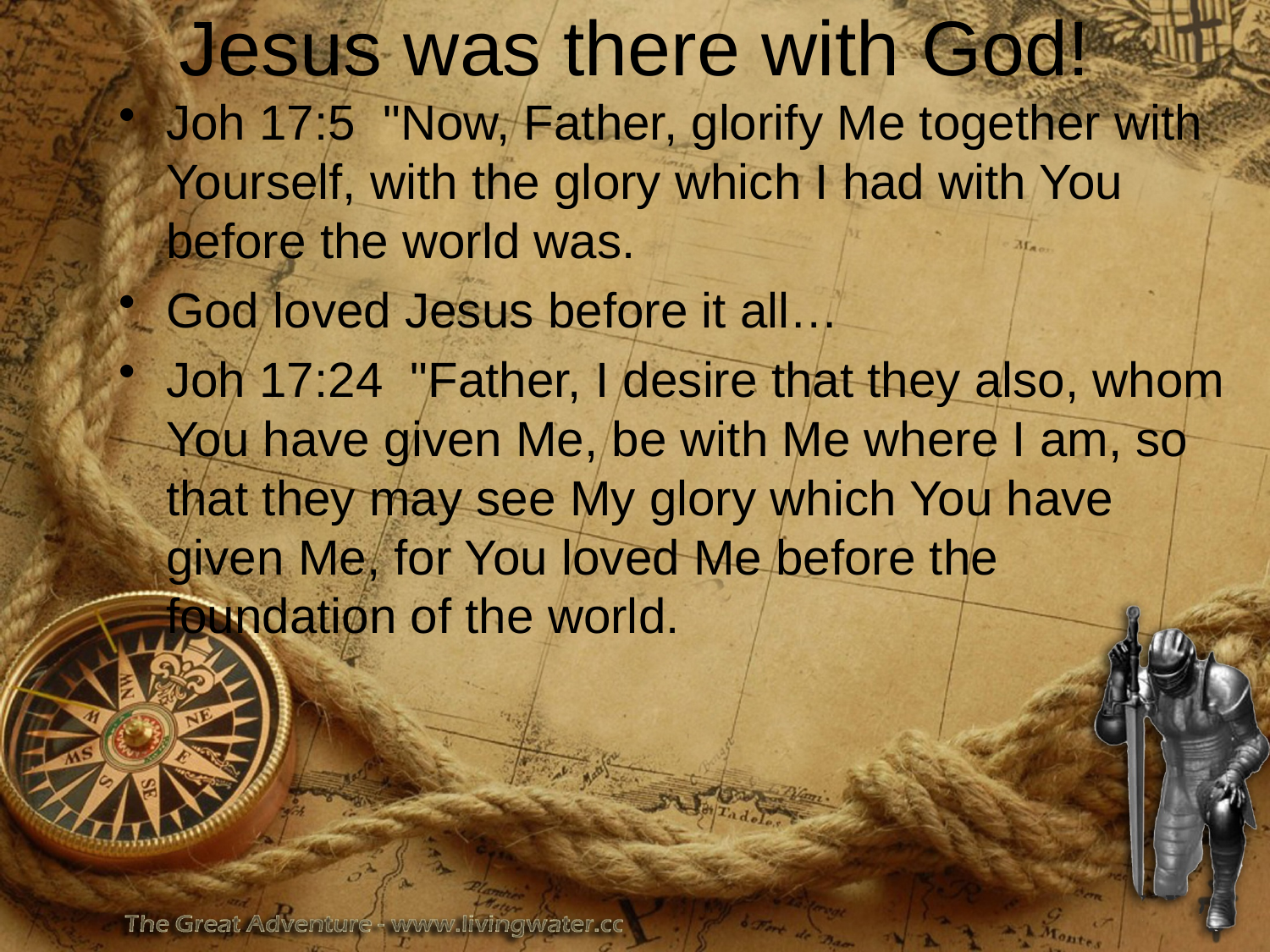

# Jesus was there with God!
Joh 17:5  "Now, Father, glorify Me together with Yourself, with the glory which I had with You before the world was.
God loved Jesus before it all…
Joh 17:24  "Father, I desire that they also, whom You have given Me, be with Me where I am, so that they may see My glory which You have given Me, for You loved Me before the foundation of the world.